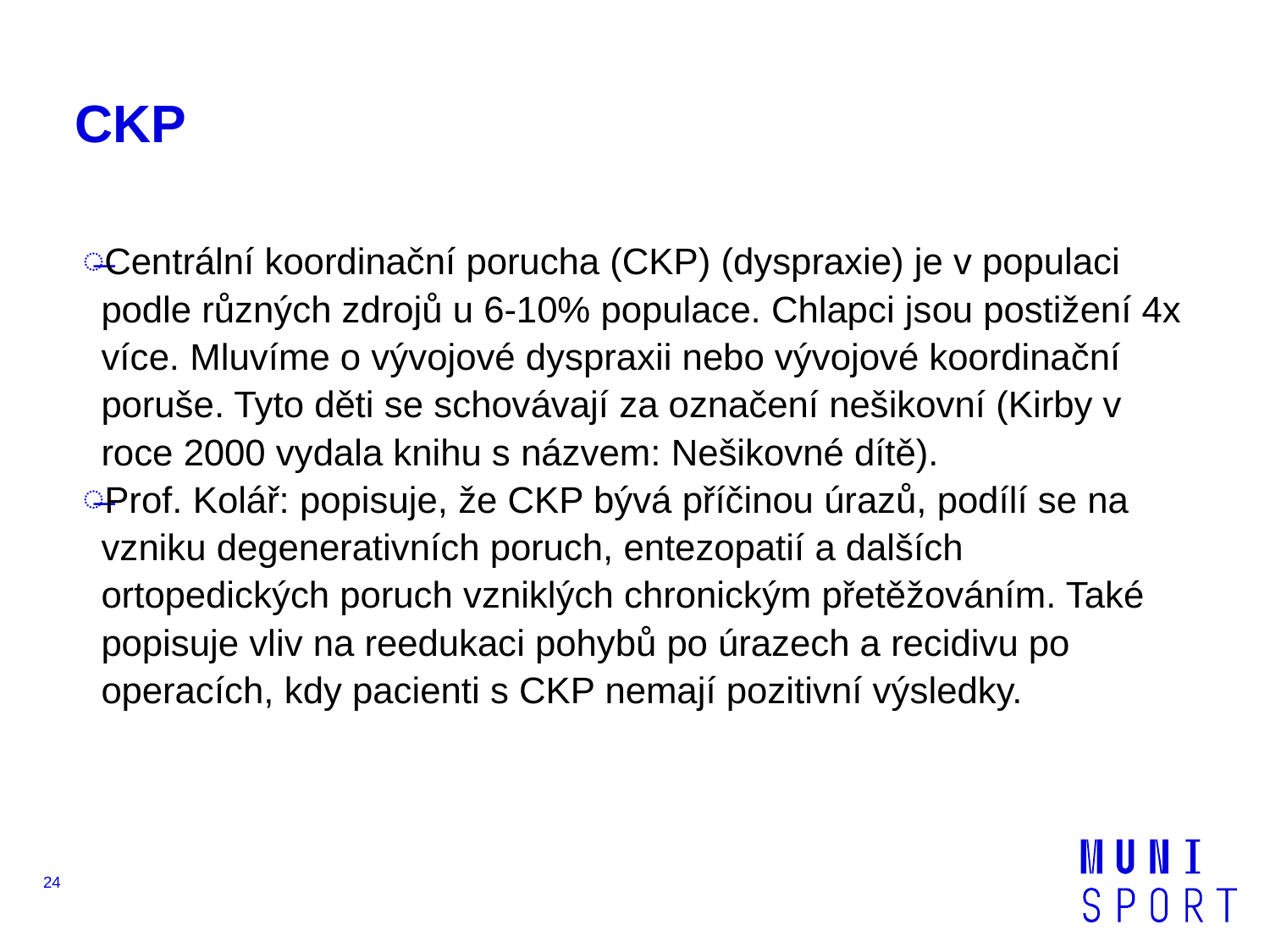

# CKP
Centrální koordinační porucha (CKP) (dyspraxie) je v populaci podle různých zdrojů u 6-10% populace. Chlapci jsou postižení 4x více. Mluvíme o vývojové dyspraxii nebo vývojové koordinační poruše. Tyto děti se schovávají za označení nešikovní (Kirby v roce 2000 vydala knihu s názvem: Nešikovné dítě).
Prof. Kolář: popisuje, že CKP bývá příčinou úrazů, podílí se na vzniku degenerativních poruch, entezopatií a dalších ortopedických poruch vzniklých chronickým přetěžováním. Také popisuje vliv na reedukaci pohybů po úrazech a recidivu po operacích, kdy pacienti s CKP nemají pozitivní výsledky.
24